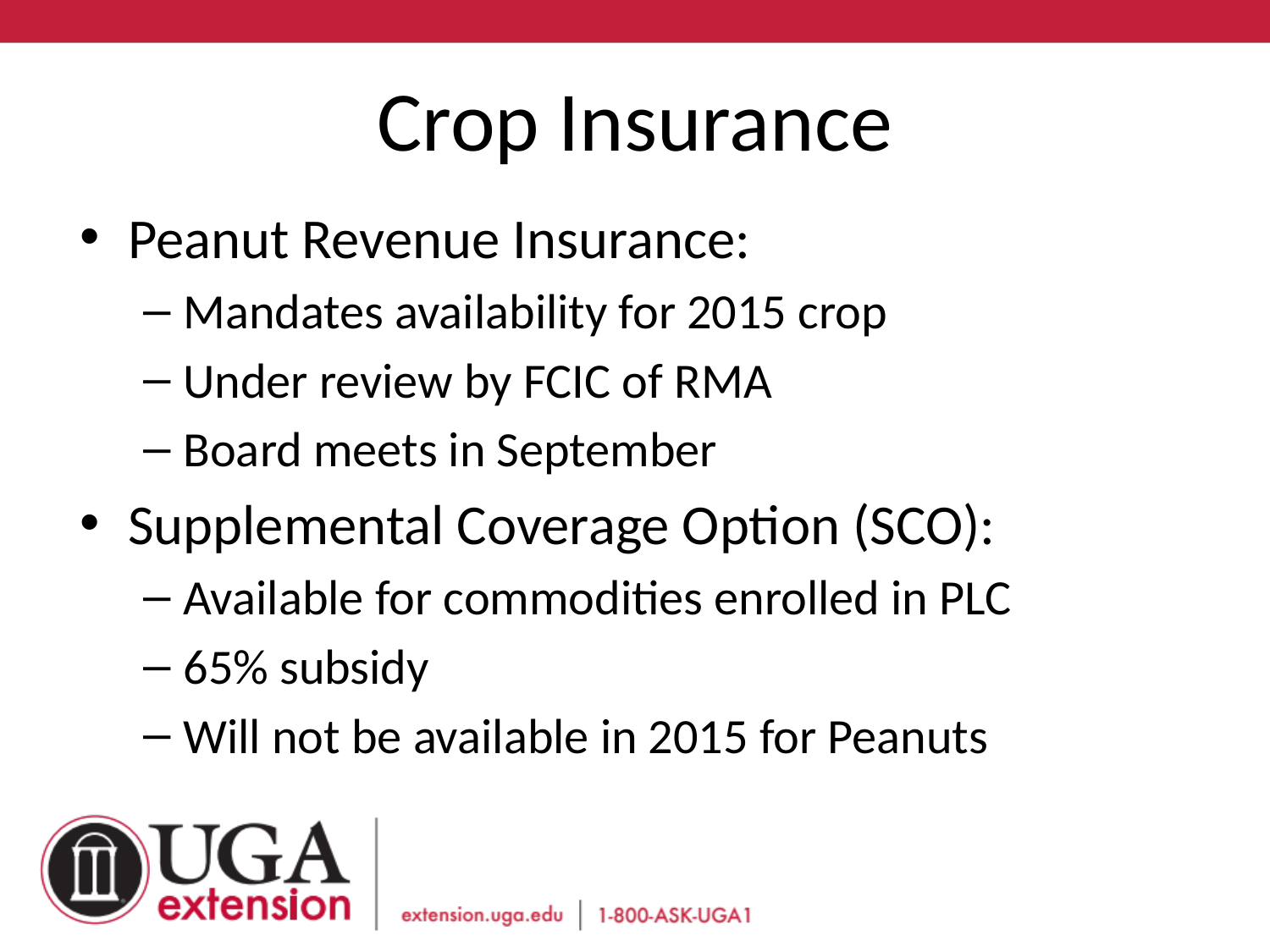

# Crop Insurance
Peanut Revenue Insurance:
Mandates availability for 2015 crop
Under review by FCIC of RMA
Board meets in September
Supplemental Coverage Option (SCO):
Available for commodities enrolled in PLC
65% subsidy
Will not be available in 2015 for Peanuts